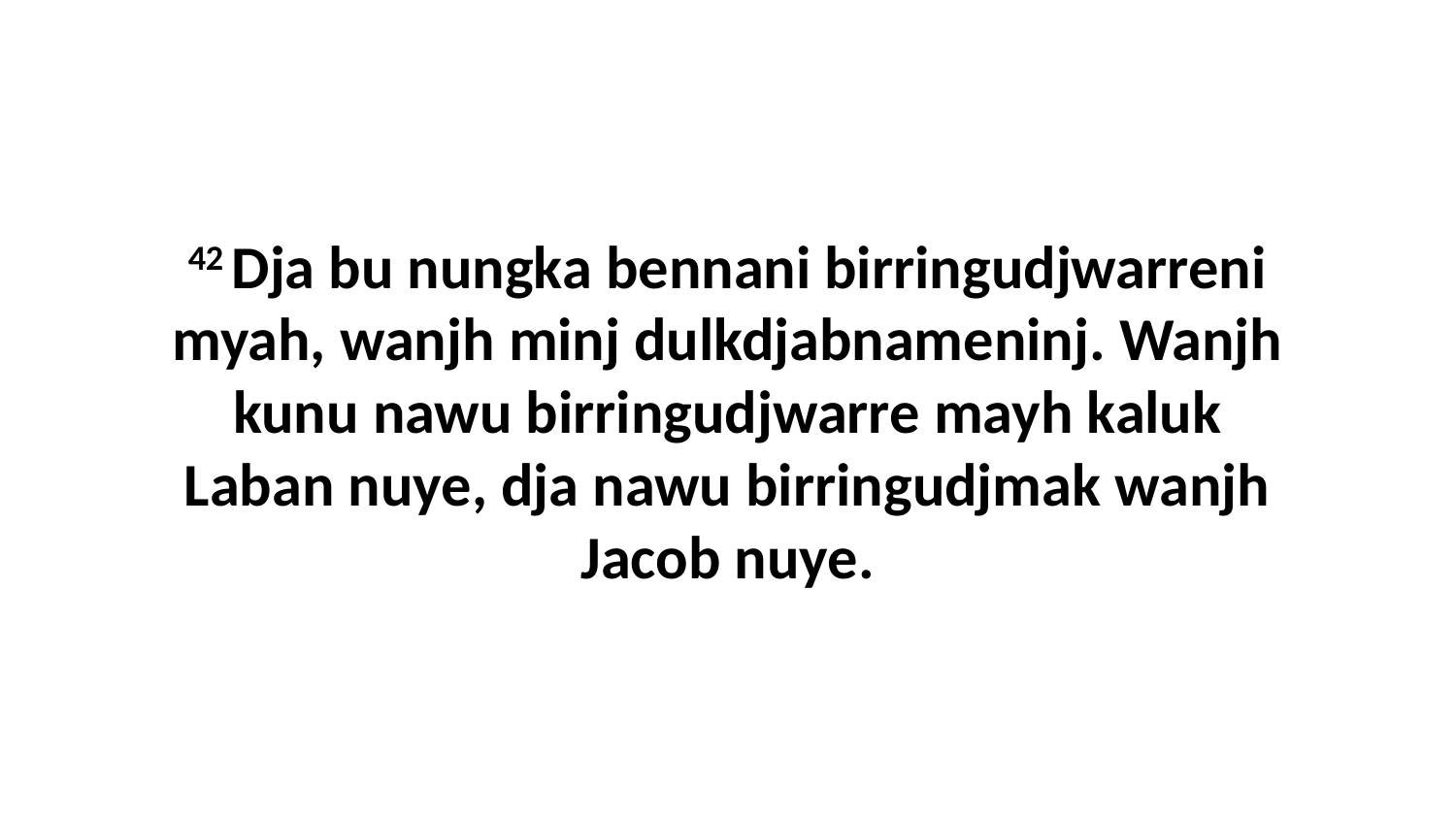

42 Dja bu nungka bennani birringudjwarreni myah, wanjh minj dulkdjabnameninj. Wanjh kunu nawu birringudjwarre mayh kaluk Laban nuye, dja nawu birringudjmak wanjh Jacob nuye.